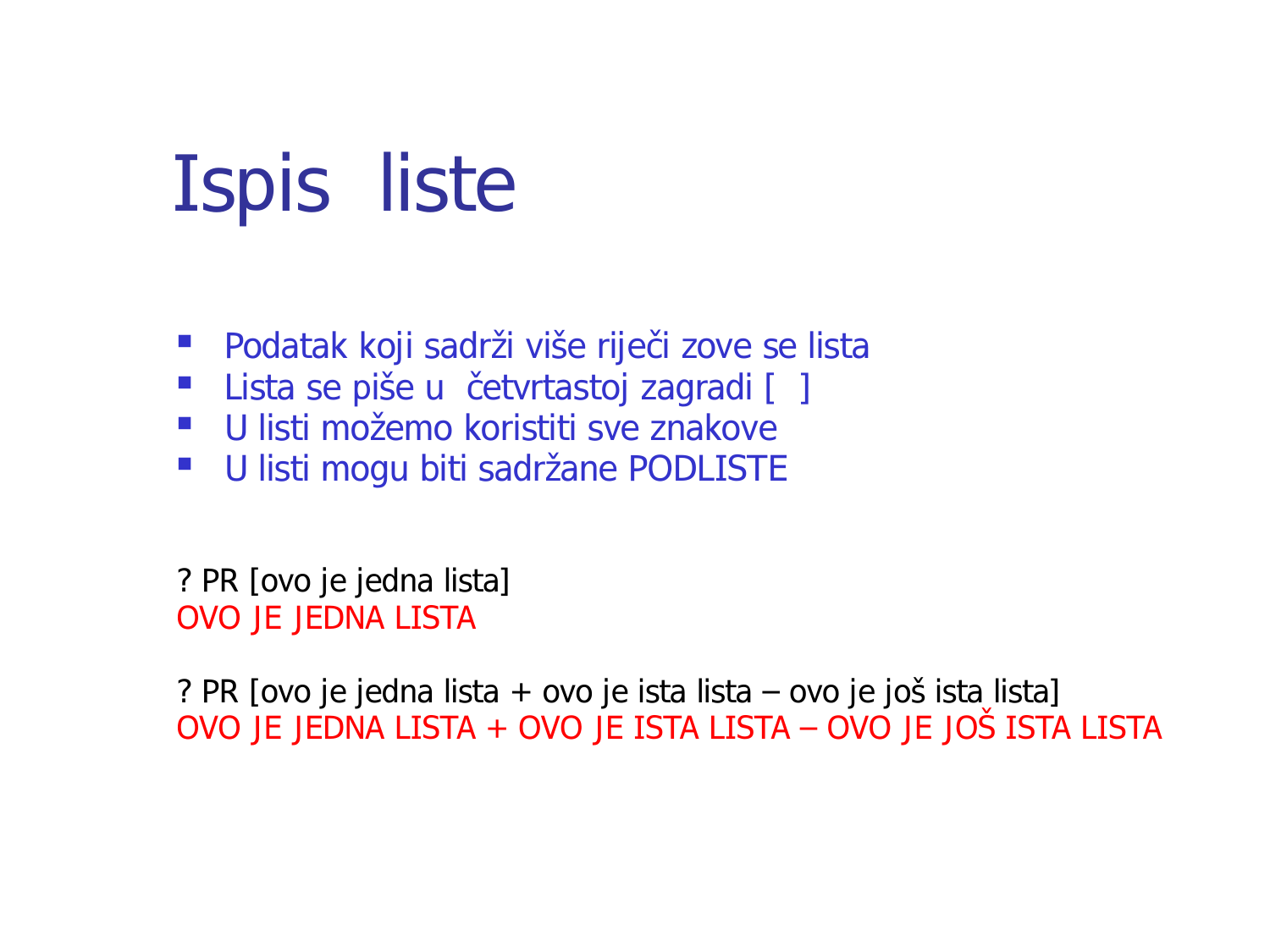

# Ispis  liste

Podatak koji sadrži više riječi zove se lista
Lista se piše u  četvrtastoj zagradi [  ]
U listi možemo koristiti sve znakove
U listi mogu biti sadržane PODLISTE

? PR [ovo je jedna lista]
OVO JE JEDNA LISTA

? PR [ovo je jedna lista + ovo je ista lista – ovo je još ista lista]
OVO JE JEDNA LISTA + OVO JE ISTA LISTA – OVO JE JOŠ ISTA LISTA